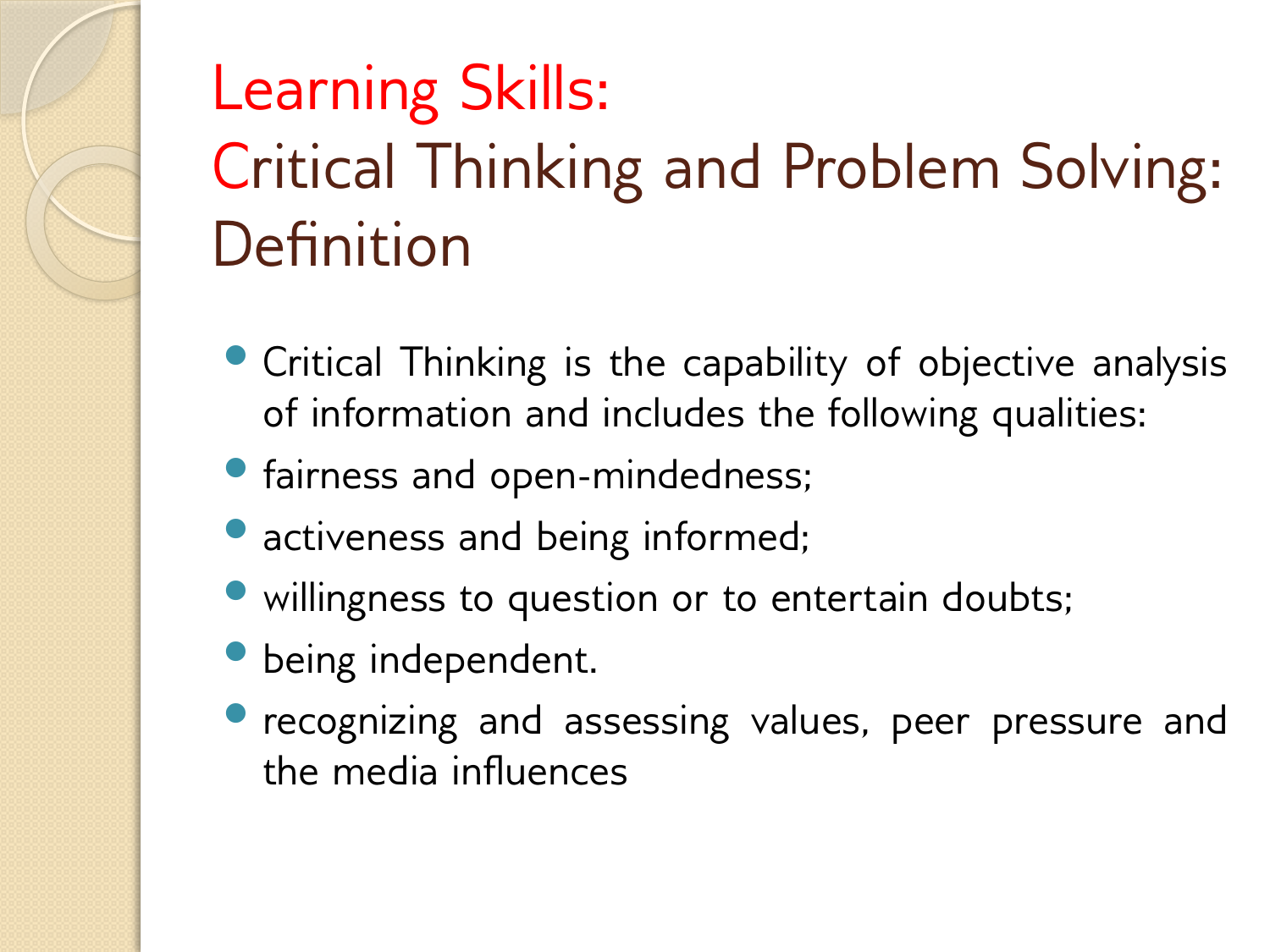

# Learning Skills: Critical Thinking and Problem Solving: Definition
Critical Thinking is the capability of objective analysis of information and includes the following qualities:
fairness and open-mindedness;
activeness and being informed;
willingness to question or to entertain doubts;
being independent.
recognizing and assessing values, peer pressure and the media influences